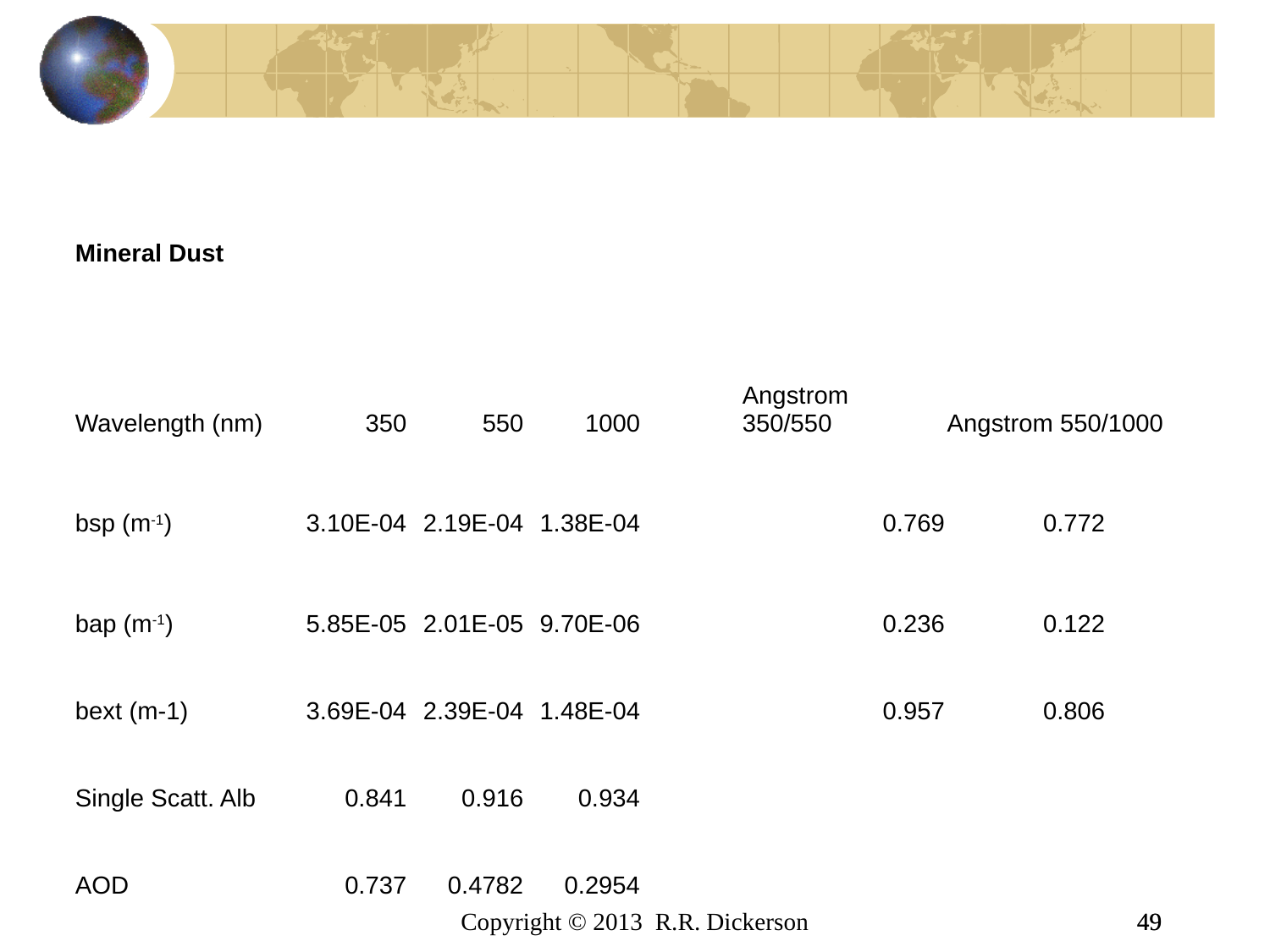

| Mineral Dust |  |  |  |  |  |  |  |
| --- | --- | --- | --- | --- | --- | --- | --- |
| Wavelength (nm) | 350 | 550 | 1000 |  | Angstrom 350/550 | Angstrom 550/1000 |  |
| bsp (m-1) | 3.10E-04 | 2.19E-04 | 1.38E-04 |  | 0.769 | 0.772 |  |
| bap (m-1) | 5.85E-05 | 2.01E-05 | 9.70E-06 |  | 0.236 | 0.122 |  |
| bext (m-1) | 3.69E-04 | 2.39E-04 | 1.48E-04 |  | 0.957 | 0.806 |  |
| Single Scatt. Alb | 0.841 | 0.916 | 0.934 |  |  |  |  |
| AOD | 0.737 | 0.4782 | 0.2954 |  |  |  |  |

Copyright © 2013  R.R. Dickerson
49
49